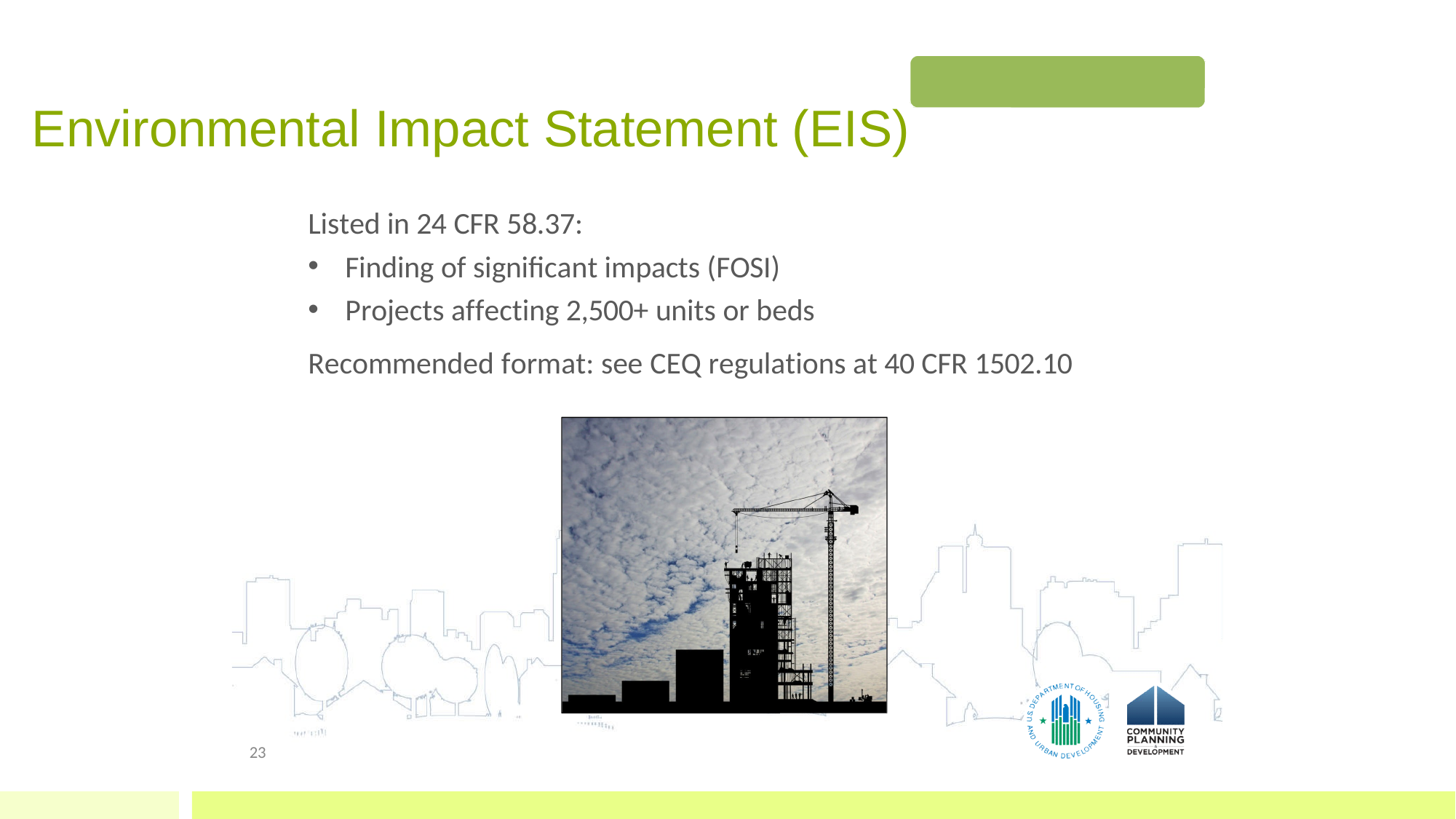

Environmental Impact Statement (EIS)
# Environmental Impact Statement (EIS)

Listed in 24 CFR 58.37:

Finding of significant impacts (FOSI)

Projects affecting 2,500+ units or beds

Recommended format: see CEQ regulations at 40 CFR 1502.10

23